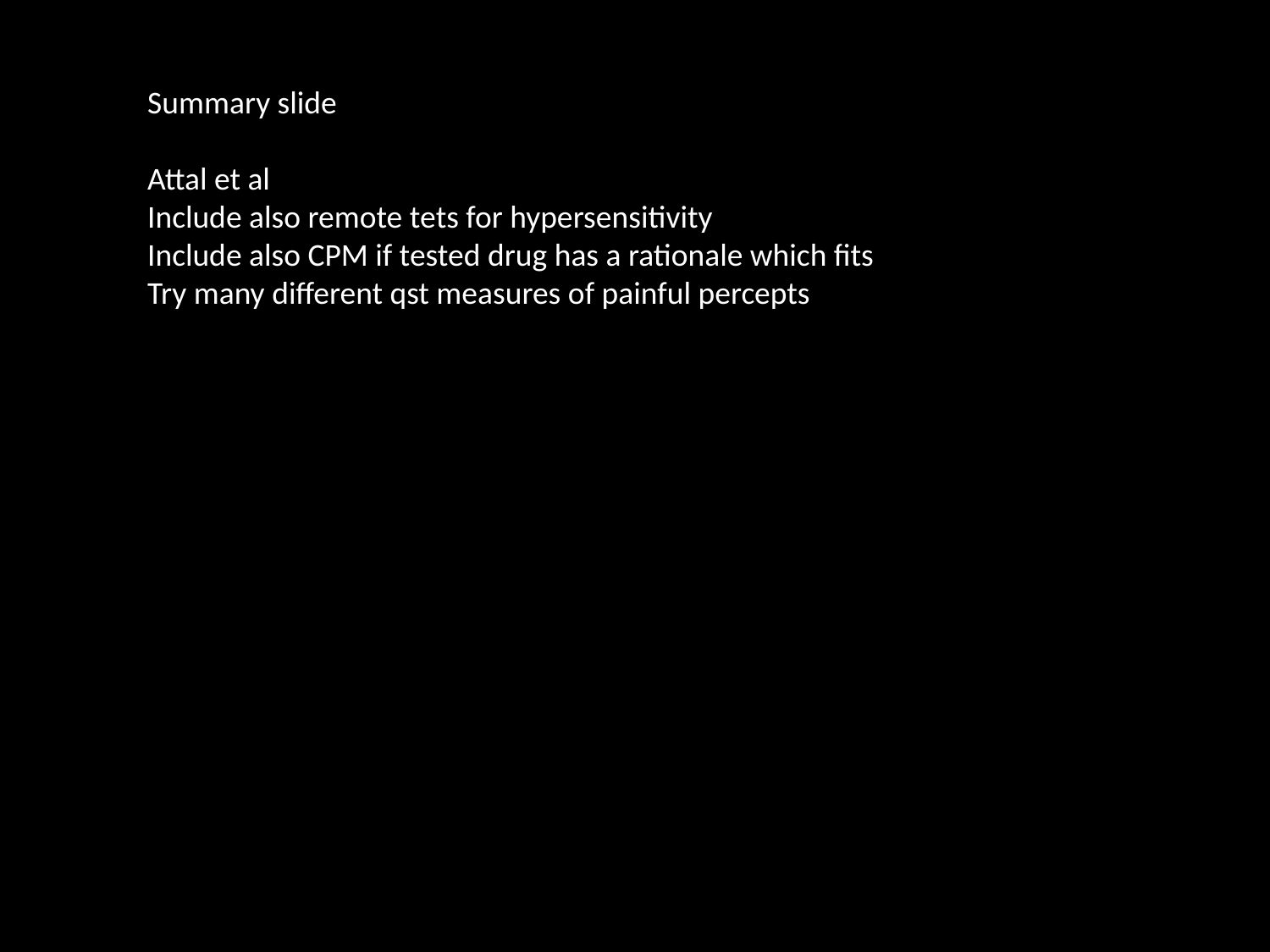

Summary slide

Attal et al
Include also remote tets for hypersensitivity
Include also CPM if tested drug has a rationale which fits
Try many different qst measures of painful percepts